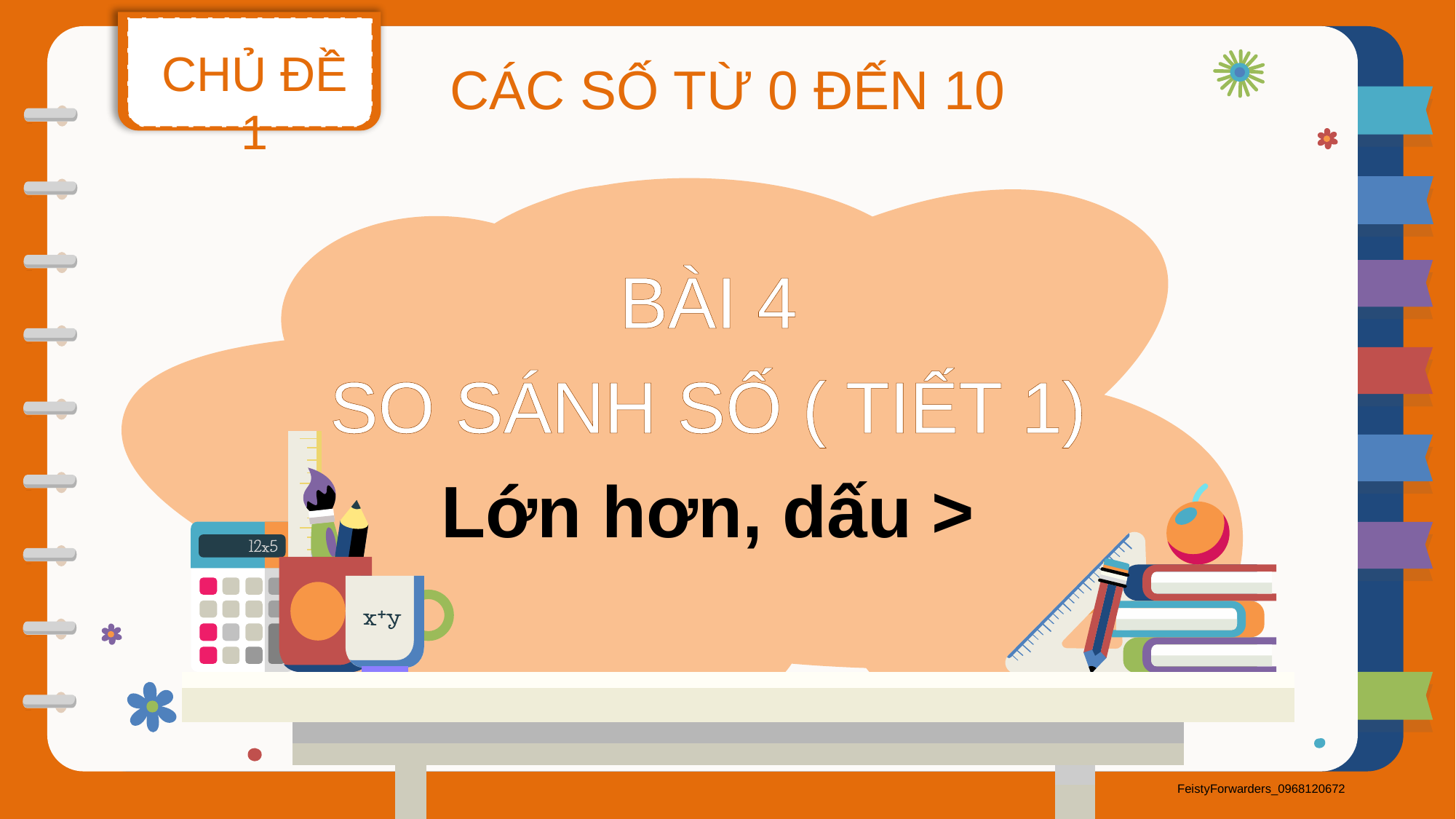

CHỦ ĐỀ 1
CÁC SỐ TỪ 0 ĐẾN 10
BÀI 4
SO SÁNH SỐ ( TIẾT 1)
Lớn hơn, dấu >